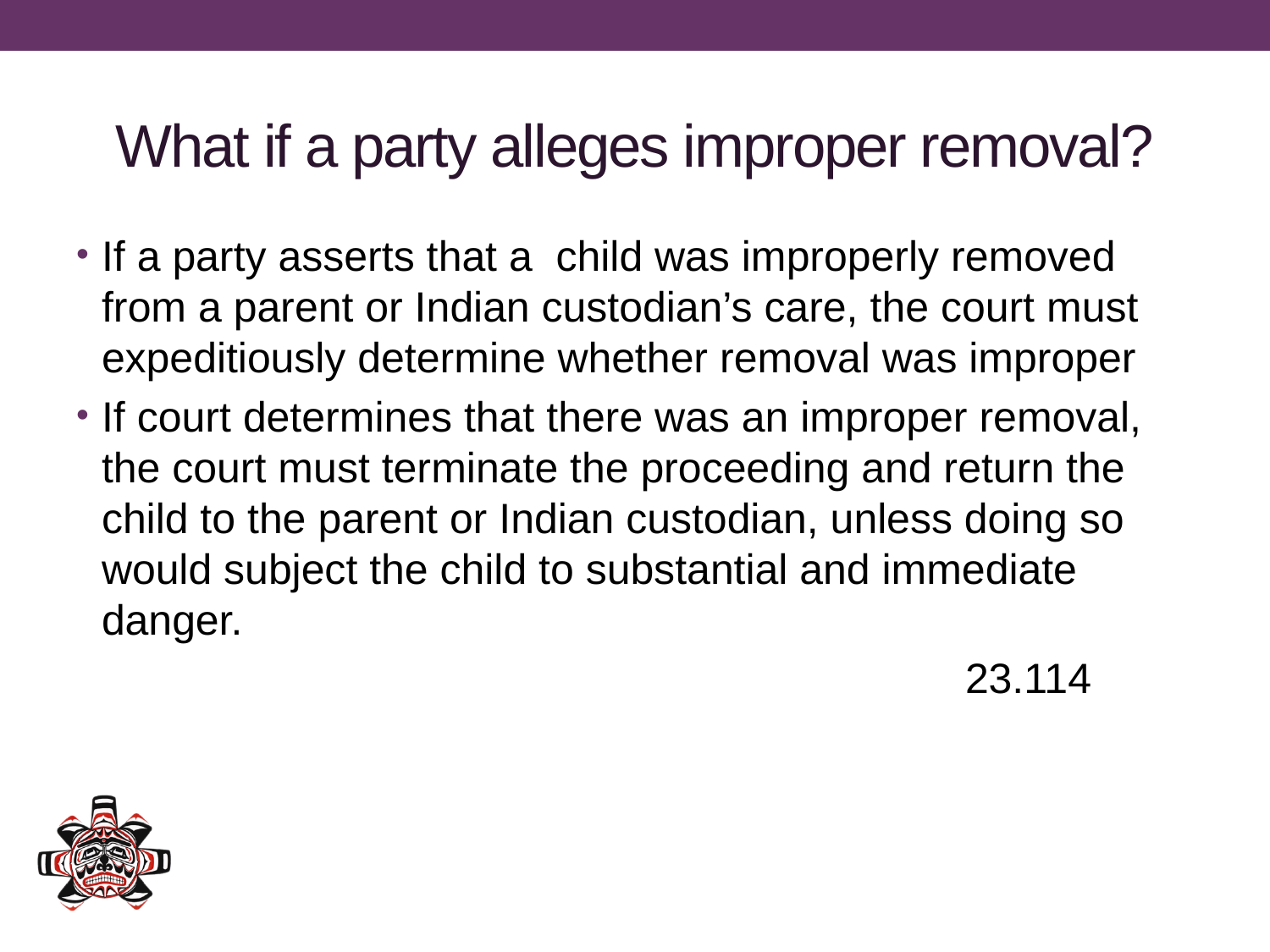

# What if a party alleges improper removal?
If a party asserts that a  child was improperly removed from a parent or Indian custodian’s care, the court must expeditiously determine whether removal was improper
If court determines that there was an improper removal, the court must terminate the proceeding and return the child to the parent or Indian custodian, unless doing so would subject the child to substantial and immediate danger.
							23.114